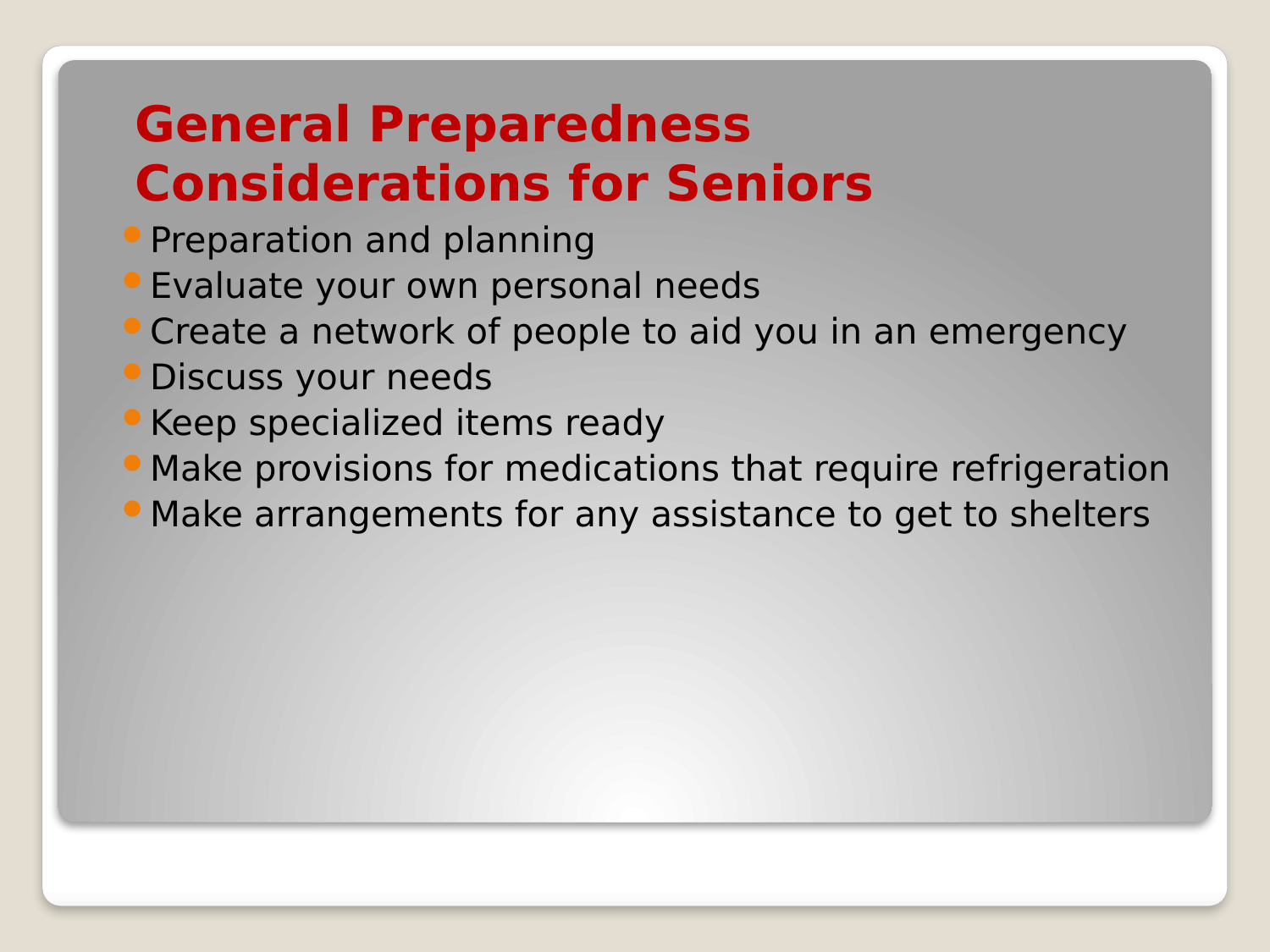

# General Preparedness Considerations for Seniors
Preparation and planning
Evaluate your own personal needs
Create a network of people to aid you in an emergency
Discuss your needs
Keep specialized items ready
Make provisions for medications that require refrigeration
Make arrangements for any assistance to get to shelters